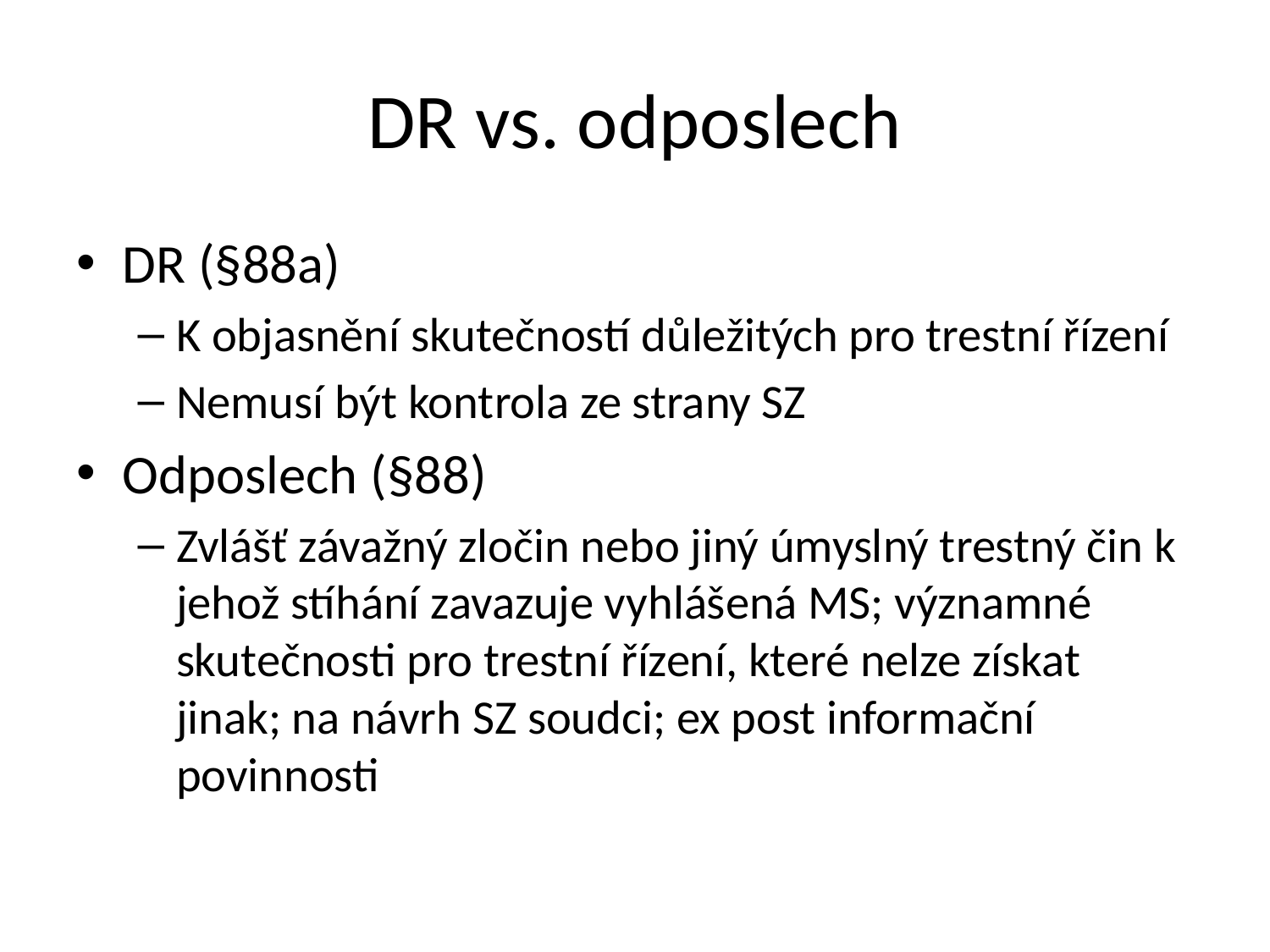

# DR vs. odposlech
DR (§88a)
K objasnění skutečností důležitých pro trestní řízení
Nemusí být kontrola ze strany SZ
Odposlech (§88)
Zvlášť závažný zločin nebo jiný úmyslný trestný čin k jehož stíhání zavazuje vyhlášená MS; významné skutečnosti pro trestní řízení, které nelze získat jinak; na návrh SZ soudci; ex post informační povinnosti